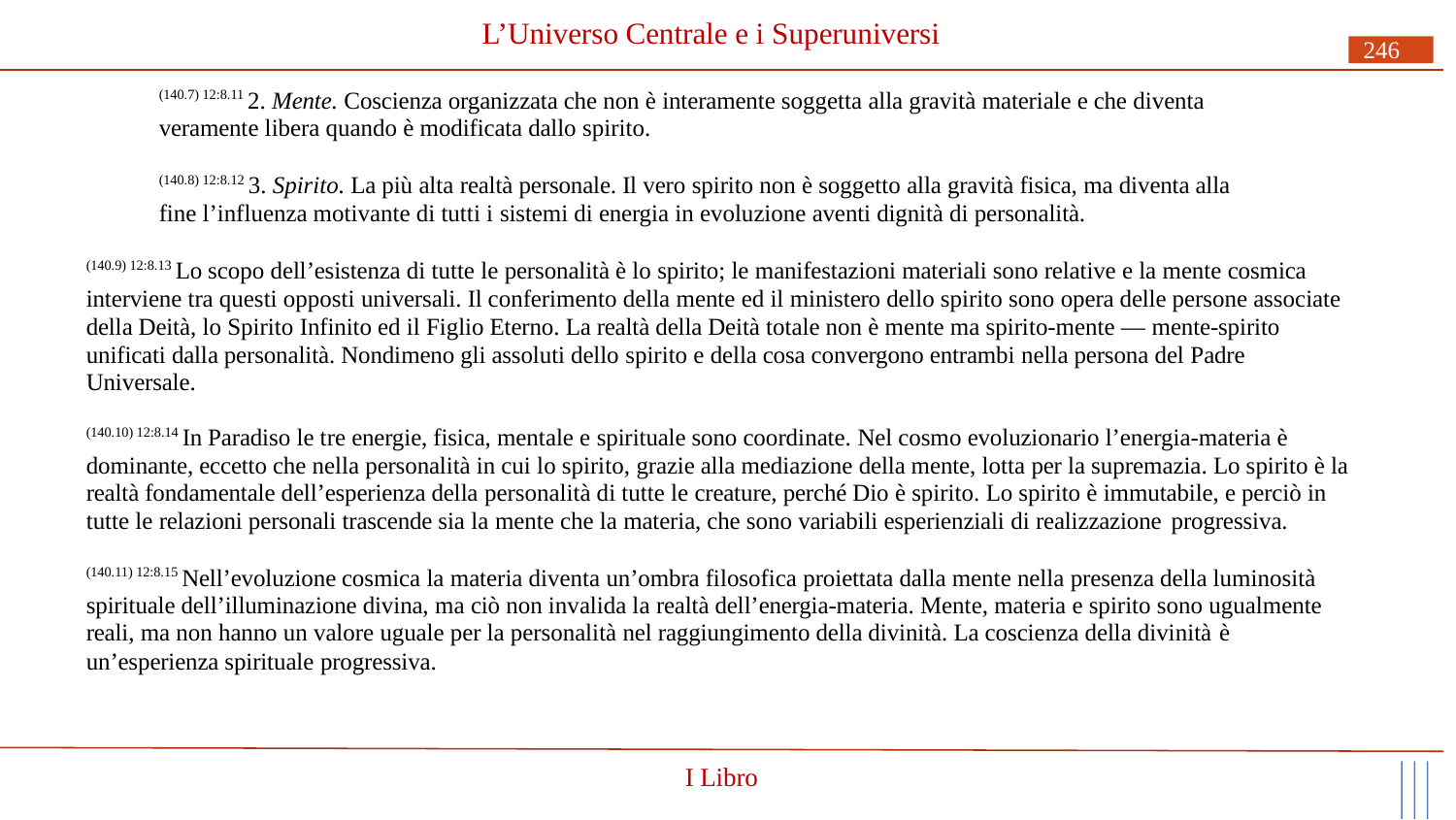

# L’Universo Centrale e i Superuniversi
246

(140.7) 12:8.11 2. Mente. Coscienza organizzata che non è interamente soggetta alla gravità materiale e che diventa  veramente libera quando è modificata dallo spirito.

(140.8) 12:8.12 3. Spirito. La più alta realtà personale. Il vero spirito non è soggetto alla gravità fisica, ma diventa alla  fine l’influenza motivante di tutti i sistemi di energia in evoluzione aventi dignità di personalità.

(140.9) 12:8.13 Lo scopo dell’esistenza di tutte le personalità è lo spirito; le manifestazioni materiali sono relative e la mente cosmica  interviene tra questi opposti universali. Il conferimento della mente ed il ministero dello spirito sono opera delle persone associate  della Deità, lo Spirito Infinito ed il Figlio Eterno. La realtà della Deità totale non è mente ma spirito-mente — mente-spirito  unificati dalla personalità. Nondimeno gli assoluti dello spirito e della cosa convergono entrambi nella persona del Padre  Universale.

(140.10) 12:8.14 In Paradiso le tre energie, fisica, mentale e spirituale sono coordinate. Nel cosmo evoluzionario l’energia-materia è  dominante, eccetto che nella personalità in cui lo spirito, grazie alla mediazione della mente, lotta per la supremazia. Lo spirito è la  realtà fondamentale dell’esperienza della personalità di tutte le creature, perché Dio è spirito. Lo spirito è immutabile, e perciò in  tutte le relazioni personali trascende sia la mente che la materia, che sono variabili esperienziali di realizzazione progressiva.

(140.11) 12:8.15 Nell’evoluzione cosmica la materia diventa un’ombra filosofica proiettata dalla mente nella presenza della luminosità  spirituale dell’illuminazione divina, ma ciò non invalida la realtà dell’energia-materia. Mente, materia e spirito sono ugualmente  reali, ma non hanno un valore uguale per la personalità nel raggiungimento della divinità. La coscienza della divinità è
un’esperienza spirituale progressiva.

I Libro